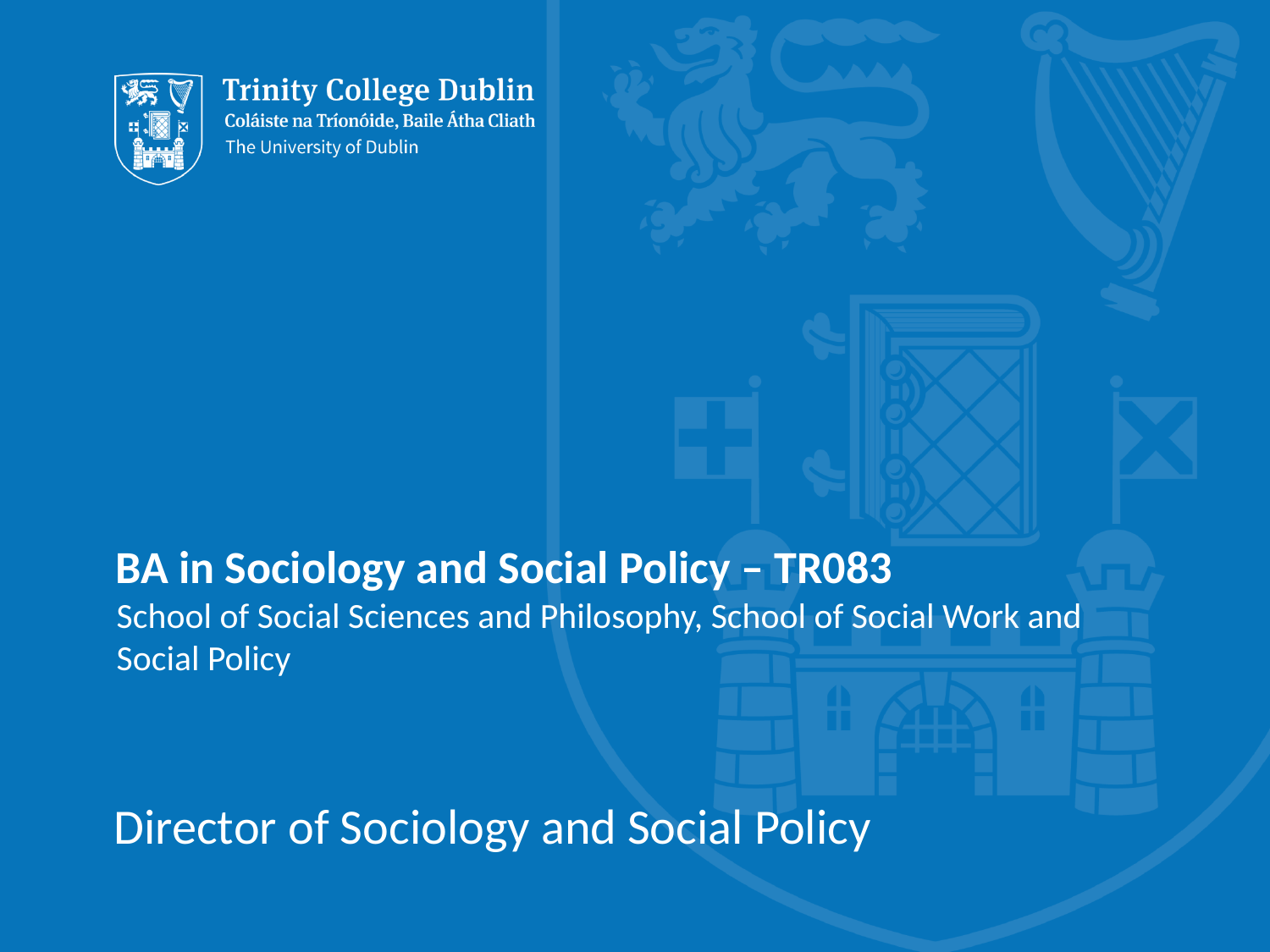

# BA in Sociology and Social Policy – TR083
School of Social Sciences and Philosophy, School of Social Work and Social Policy

Director of Sociology and Social Policy